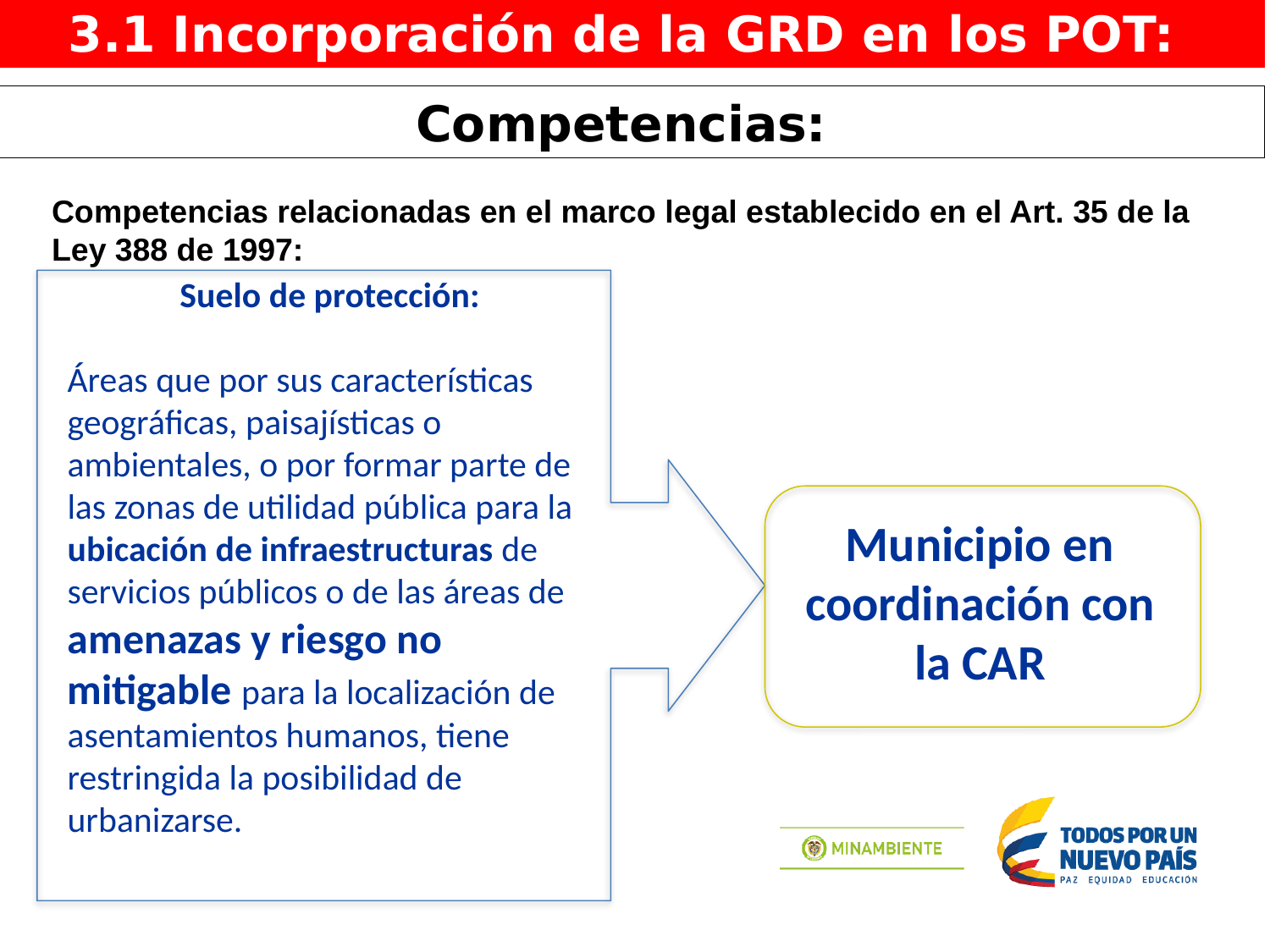

3.1 Incorporación de la GRD en los POT:
Competencias:
Competencias relacionadas en el marco legal establecido en el Art. 35 de la Ley 388 de 1997:
Suelo de protección:

Áreas que por sus características geográficas, paisajísticas o  ambientales, o por formar parte de las zonas de utilidad pública para la
ubicación de infraestructuras de servicios públicos o de las áreas de amenazas y riesgo no mitigable para la localización de asentamientos humanos, tiene restringida la posibilidad de urbanizarse.

Municipio en coordinación con la CAR